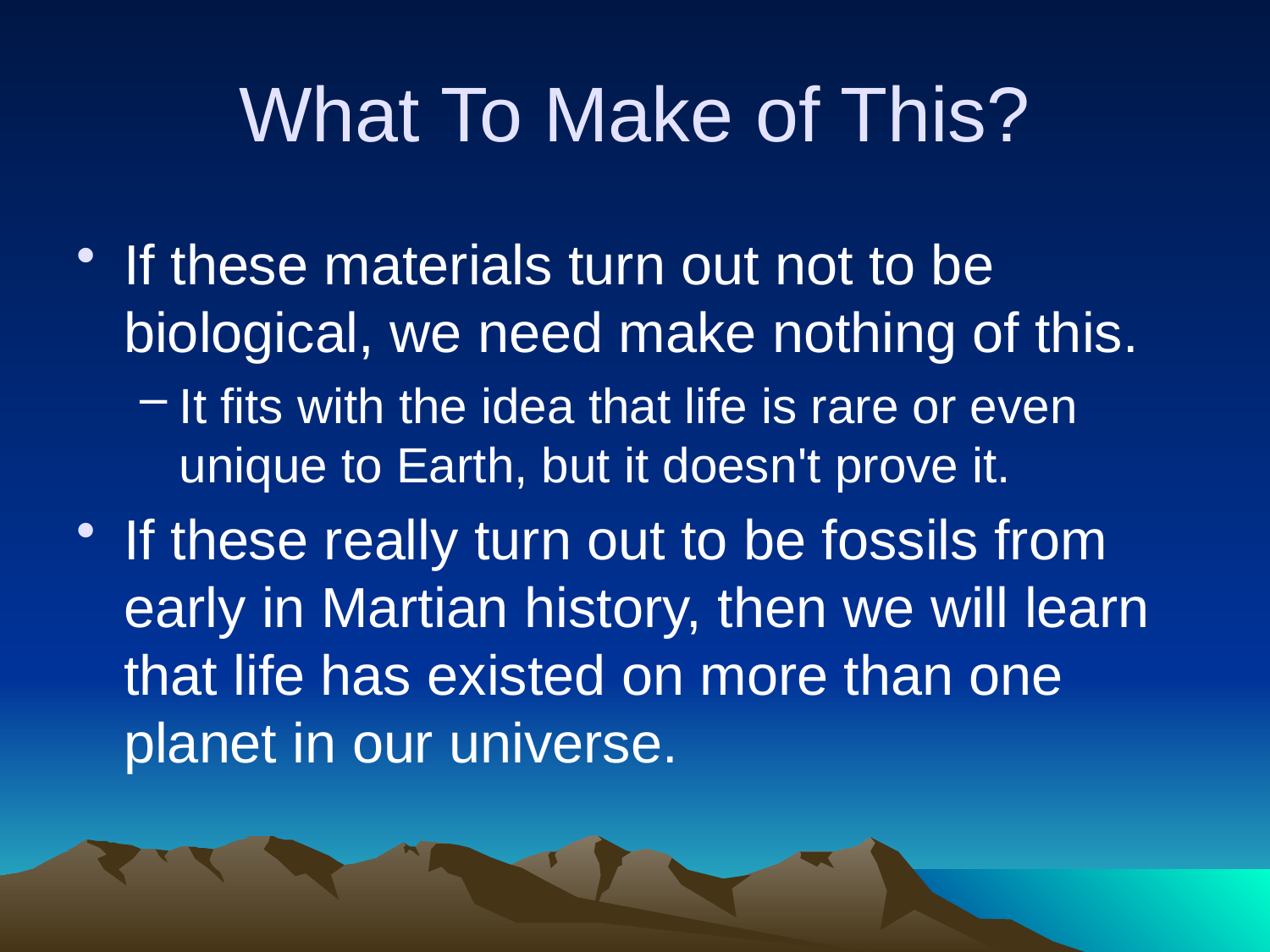

# What To Make of This?
If these materials turn out not to be biological, we need make nothing of this.
It fits with the idea that life is rare or even unique to Earth, but it doesn't prove it.
If these really turn out to be fossils from early in Martian history, then we will learn that life has existed on more than one planet in our universe.